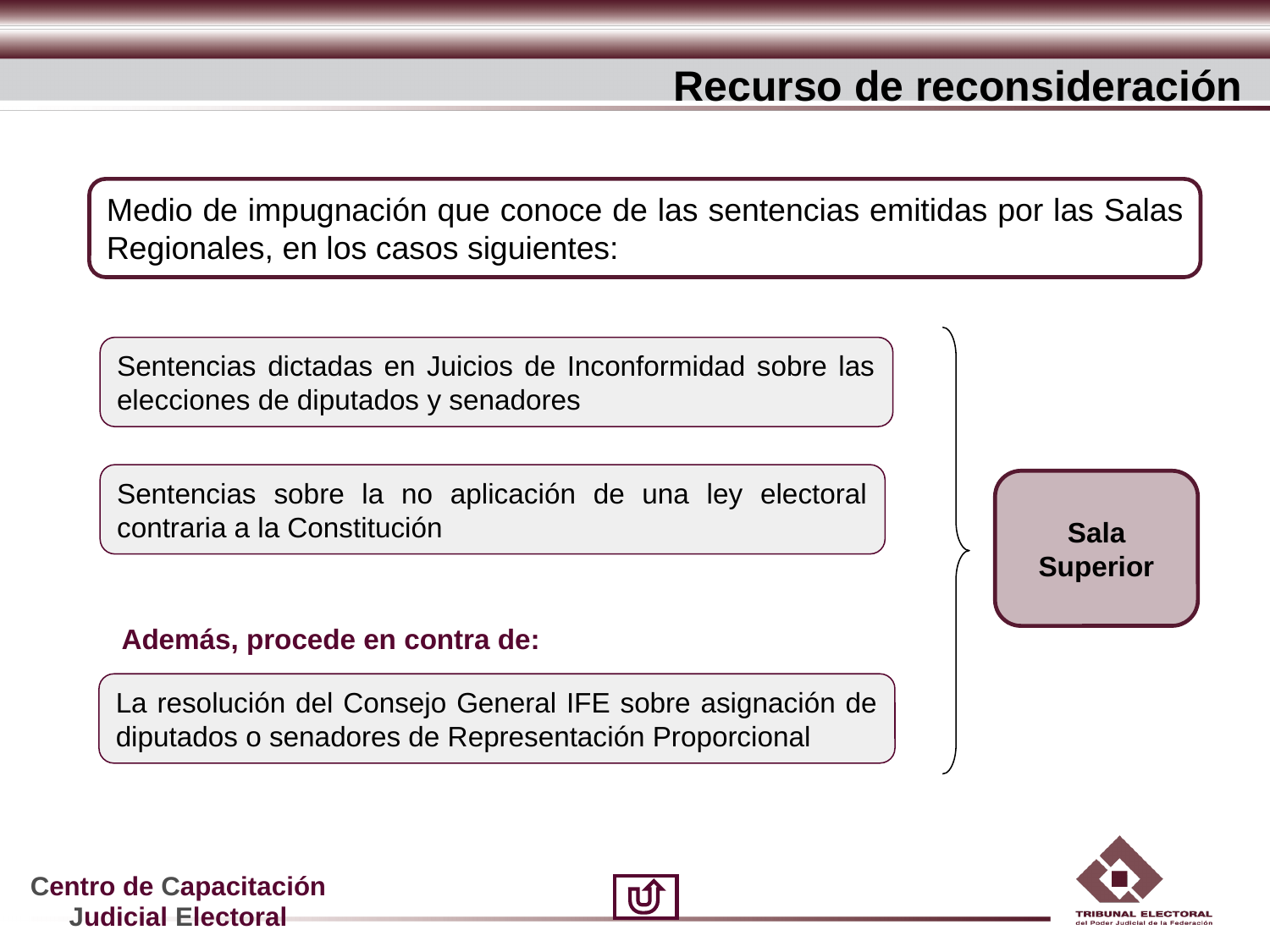

Recurso de reconsideración
Medio de impugnación que conoce de las sentencias emitidas por las Salas Regionales, en los casos siguientes:

Sentencias dictadas en Juicios de Inconformidad sobre las elecciones de diputados y senadores
Sentencias sobre la no aplicación de una ley electoral contraria a la Constitución
Sala Superior
Además, procede en contra de:
La resolución del Consejo General IFE sobre asignación de diputados o senadores de Representación Proporcional